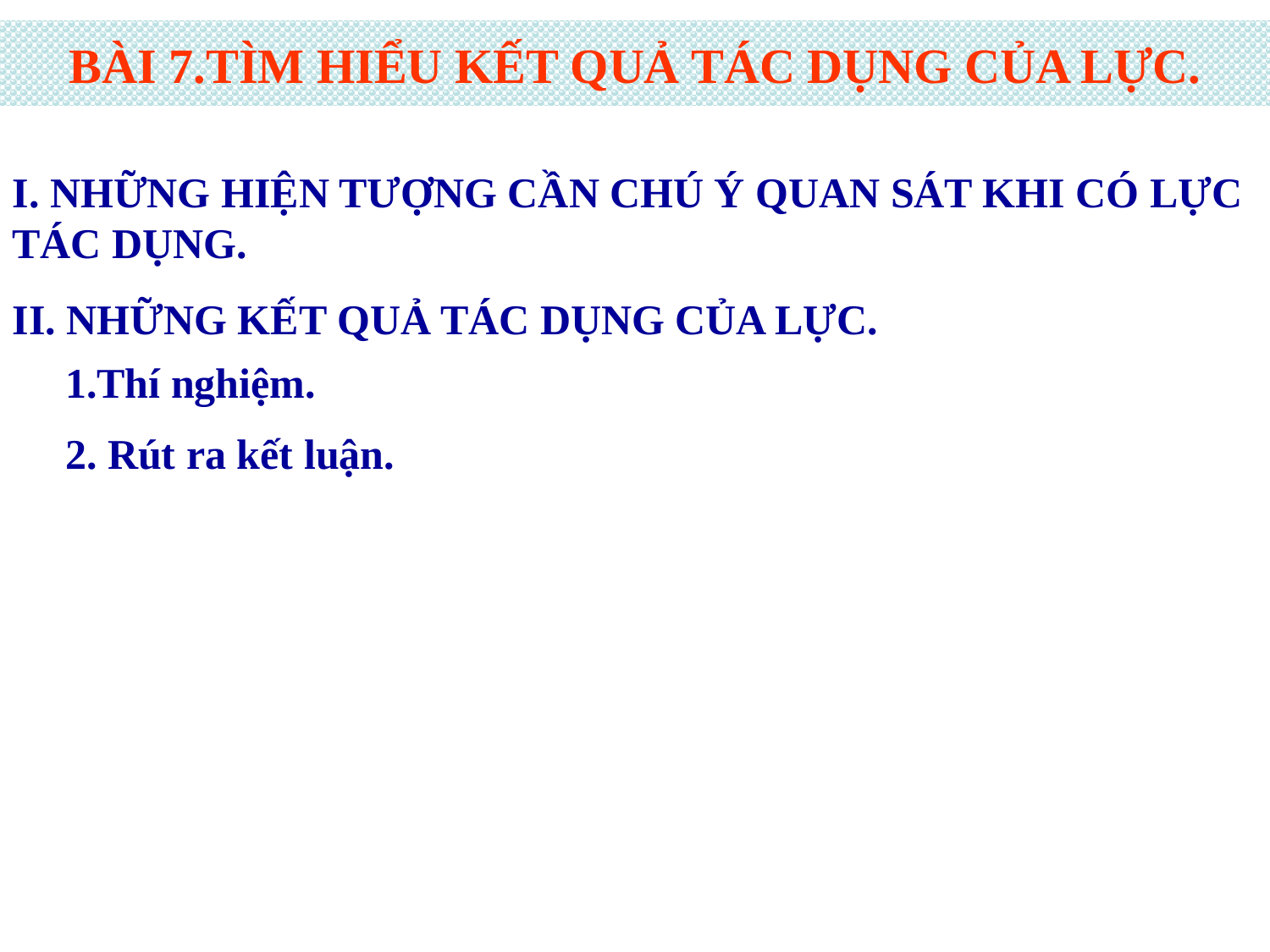

BÀI 7.TÌM HIỂU KẾT QUẢ TÁC DỤNG CỦA LỰC.
I. NHỮNG HIỆN TƯỢNG CẦN CHÚ Ý QUAN SÁT KHI CÓ LỰC TÁC DỤNG.

II. NHỮNG KẾT QUẢ TÁC DỤNG CỦA LỰC.

1.Thí nghiệm.

2. Rút ra kết luận.